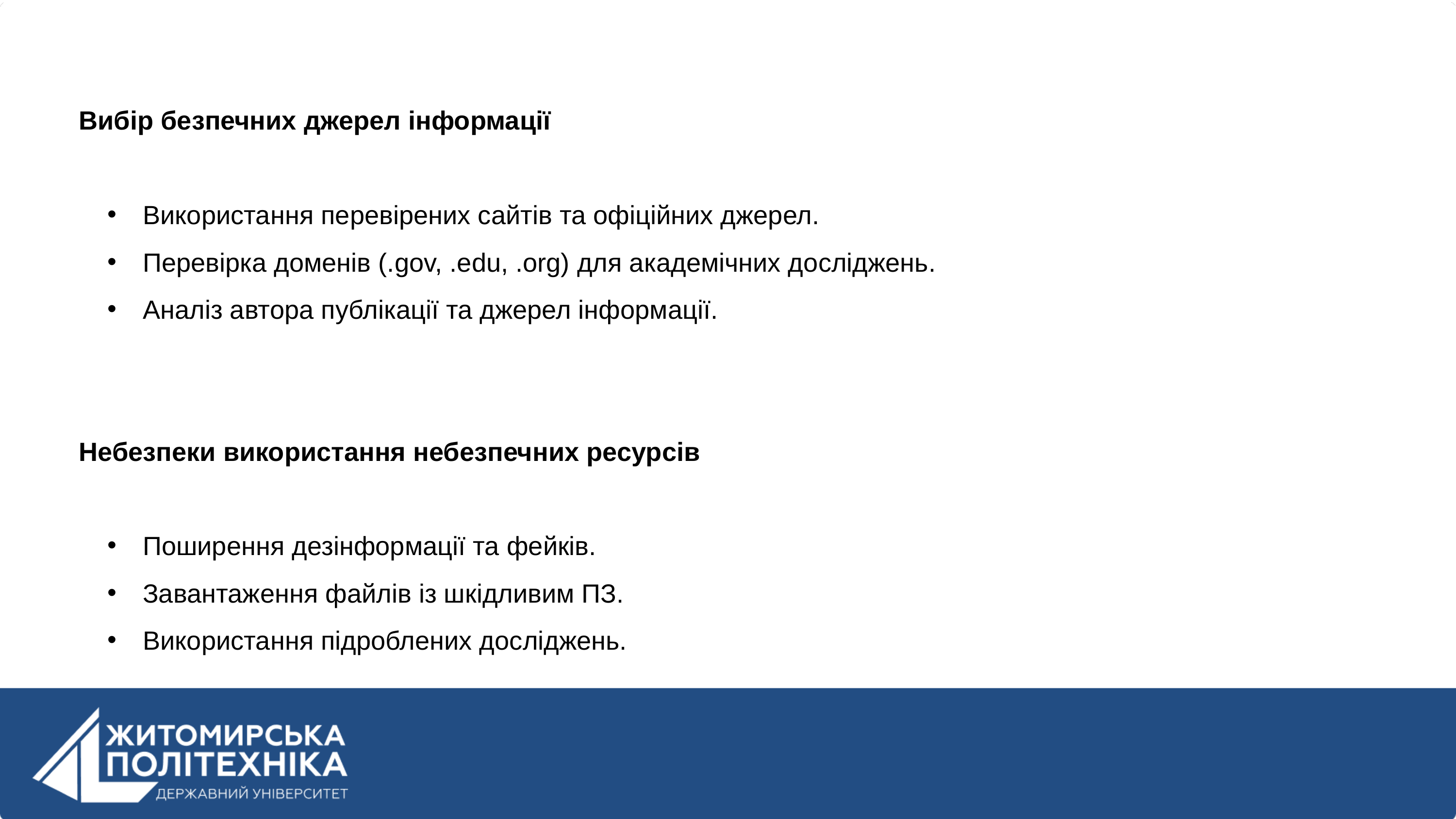

Вибір безпечних джерел інформації

Використання перевірених сайтів та офіційних джерел.
Перевірка доменів (.gov, .edu, .org) для академічних досліджень.
Аналіз автора публікації та джерел інформації.

Небезпеки використання небезпечних ресурсів

Поширення дезінформації та фейків.
Завантаження файлів із шкідливим ПЗ.
Використання підроблених досліджень.